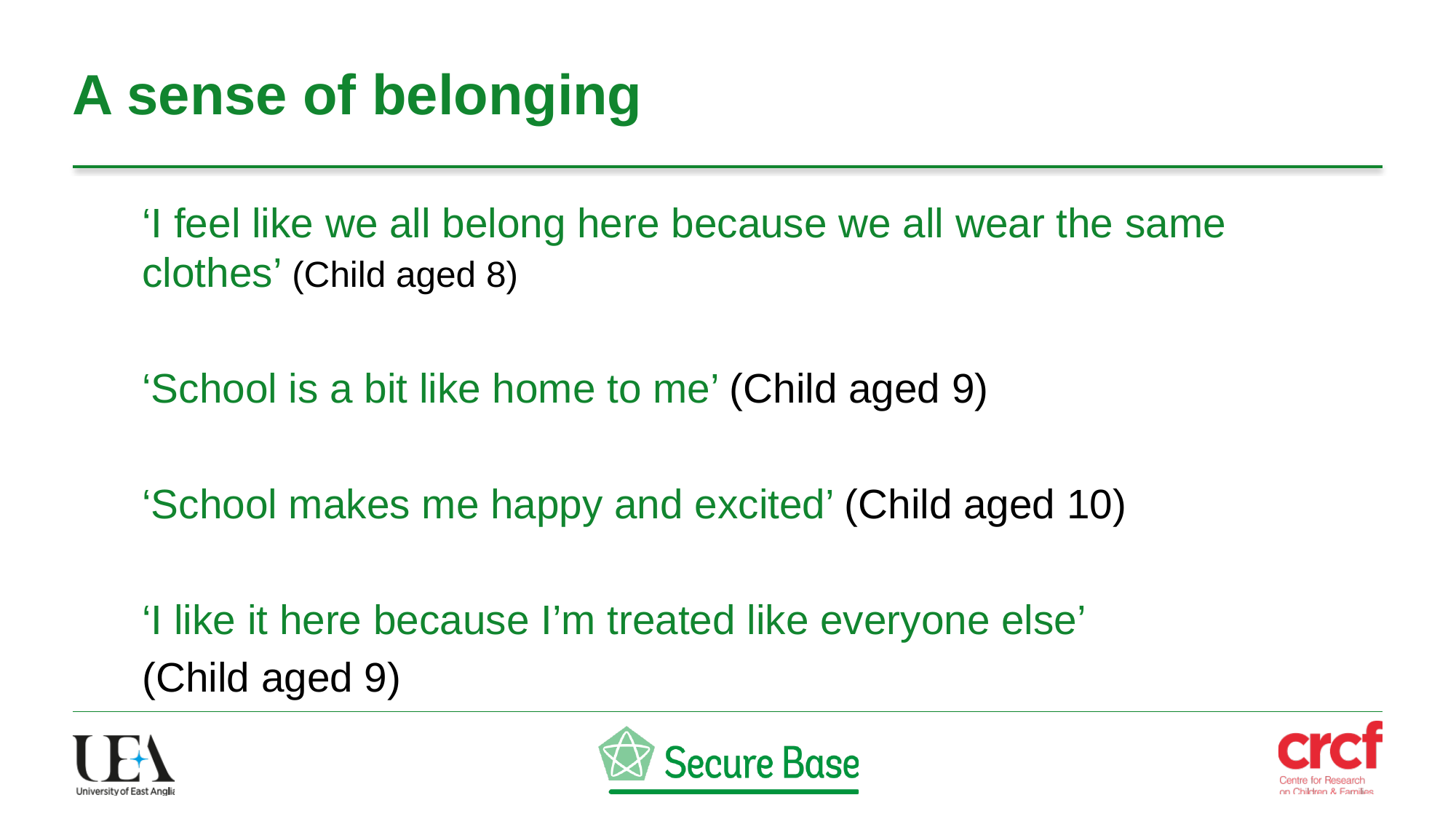

# A sense of belonging
‘I feel like we all belong here because we all wear the same clothes’ (Child aged 8)

	‘School is a bit like home to me’ (Child aged 9)

‘School makes me happy and excited’ (Child aged 10)

	‘I like it here because I’m treated like everyone else’
												(Child aged 9)